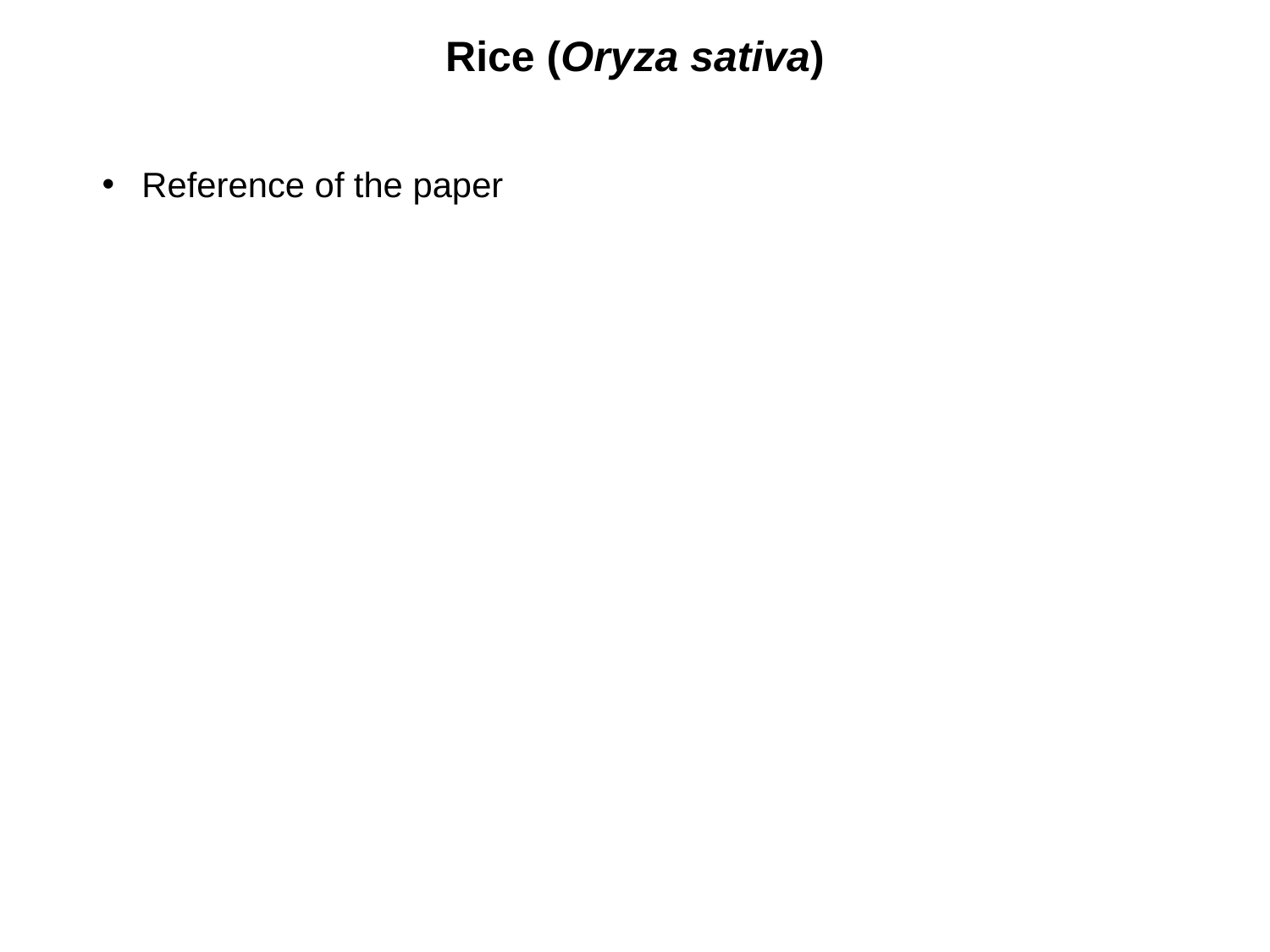

Rice (Oryza sativa)
Reference of the paper